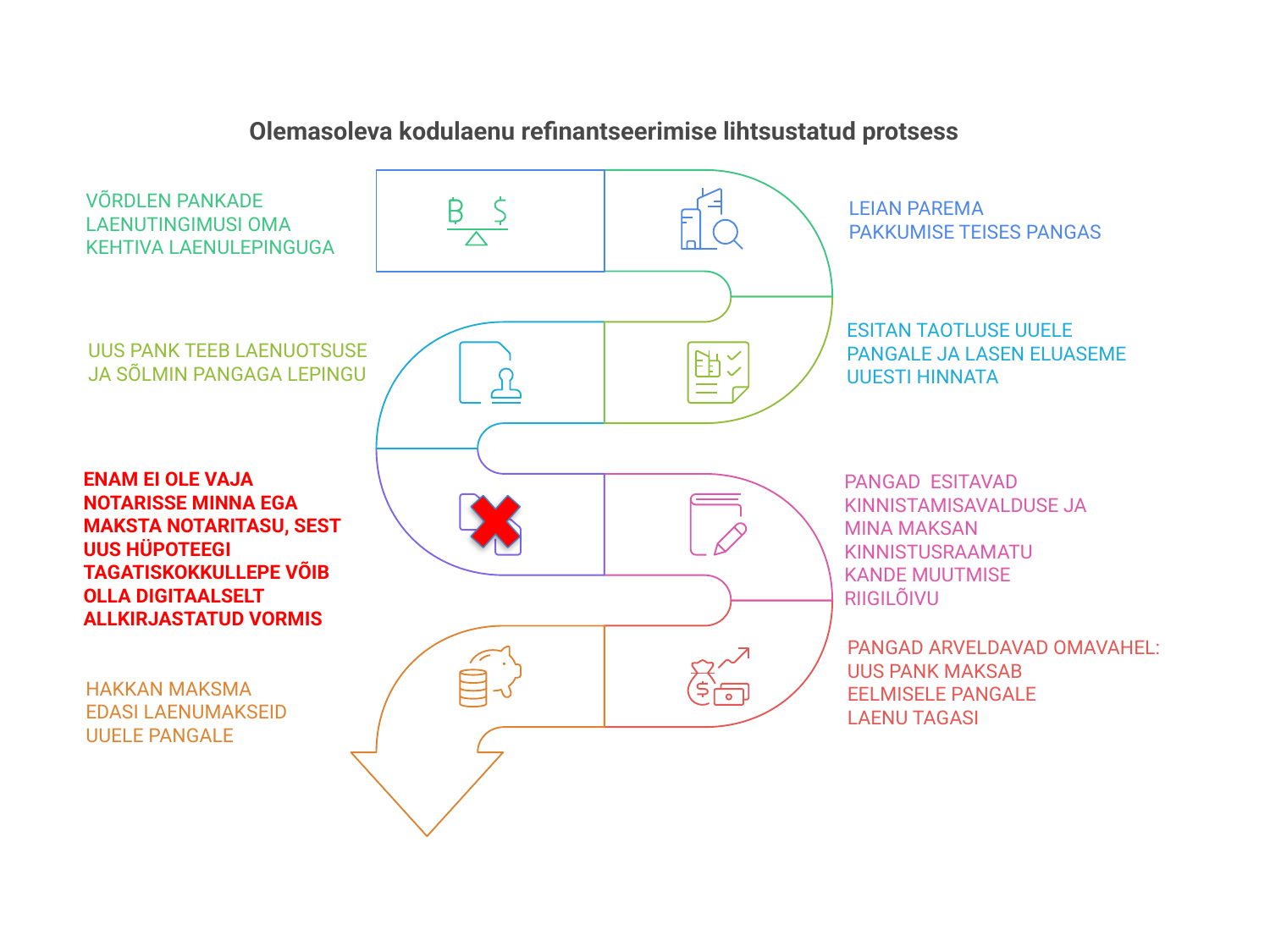

Olemasoleva kodulaenu refinantseerimise lihtsustatud protsess

VÕRDLEN PANKADE
LAENUTINGIMUSI OMA
KEHTIVA LAENULEPINGUGA
LEIAN PAREMA
PAKKUMISE TEISES PANGAS

ESITAN TAOTLUSE UUELE
PANGALE JA LASEN ELUASEME
UUESTI HINNATA

UUS PANK TEEB LAENUOTSUSE
JA SÕLMIN PANGAGA LEPINGU

PANGAD  ESITAVAD
KINNISTAMISAVALDUSE JA
MINA MAKSAN KINNISTUSRAAMATU
KANDE MUUTMISE
RIIGILÕIVU

ENAM EI OLE VAJA NOTARISSE MINNA EGA MAKSTA NOTARITASU, SEST UUS HÜPOTEEGI TAGATISKOKKULLEPE VÕIB OLLA DIGITAALSELT ALLKIRJASTATUD VORMIS

PANGAD ARVELDAVAD OMAVAHEL:
UUS PANK MAKSAB
EELMISELE PANGALE
LAENU TAGASI

HAKKAN MAKSMA
EDASI LAENUMAKSEID
UUELE PANGALE